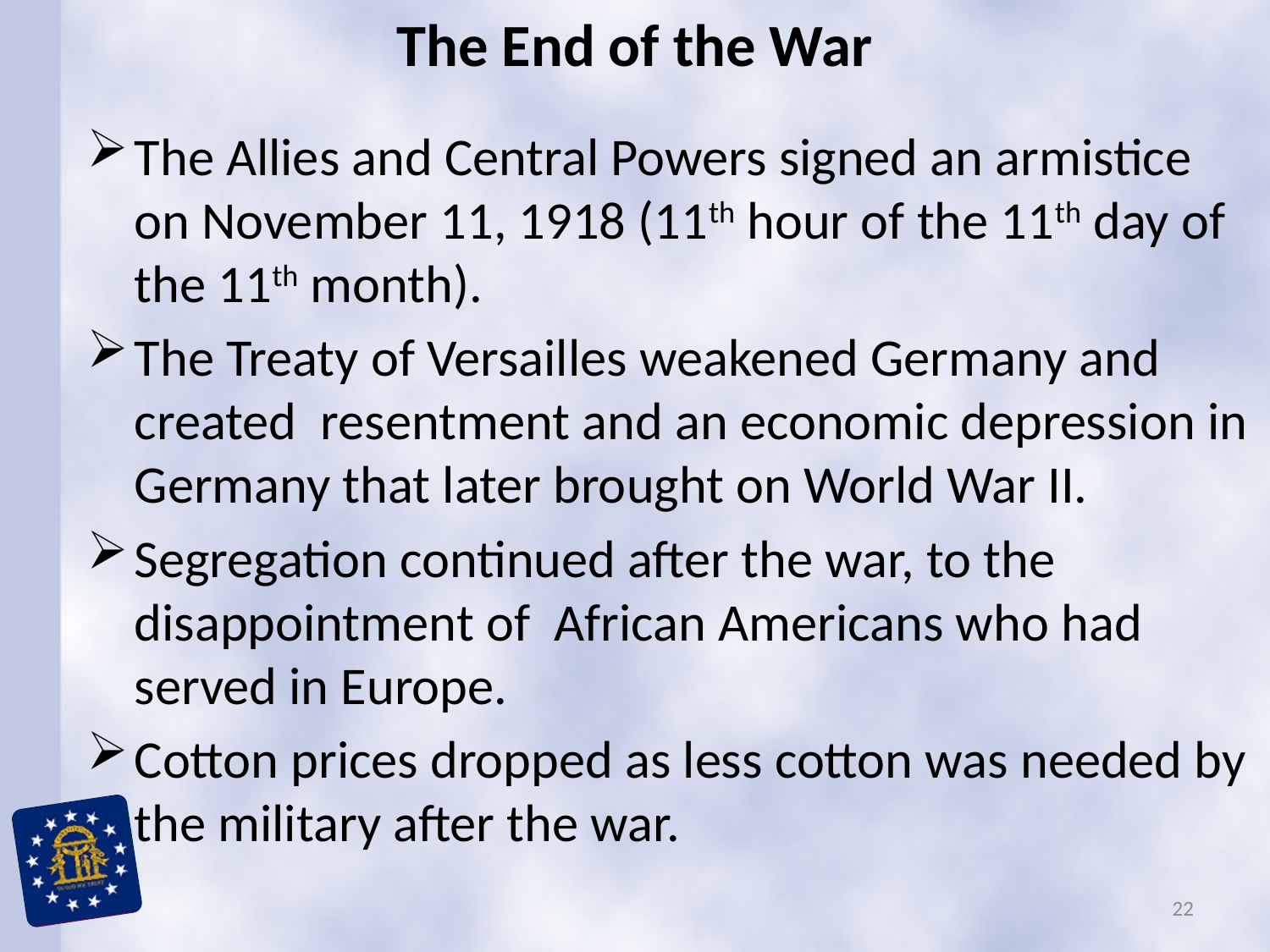

# The End of the War
The Allies and Central Powers signed an armistice on November 11, 1918 (11th hour of the 11th day of the 11th month).
The Treaty of Versailles weakened Germany and created  resentment and an economic depression in Germany that later brought on World War II.
Segregation continued after the war, to the disappointment of  African Americans who had served in Europe.
Cotton prices dropped as less cotton was needed by the military after the war.
22